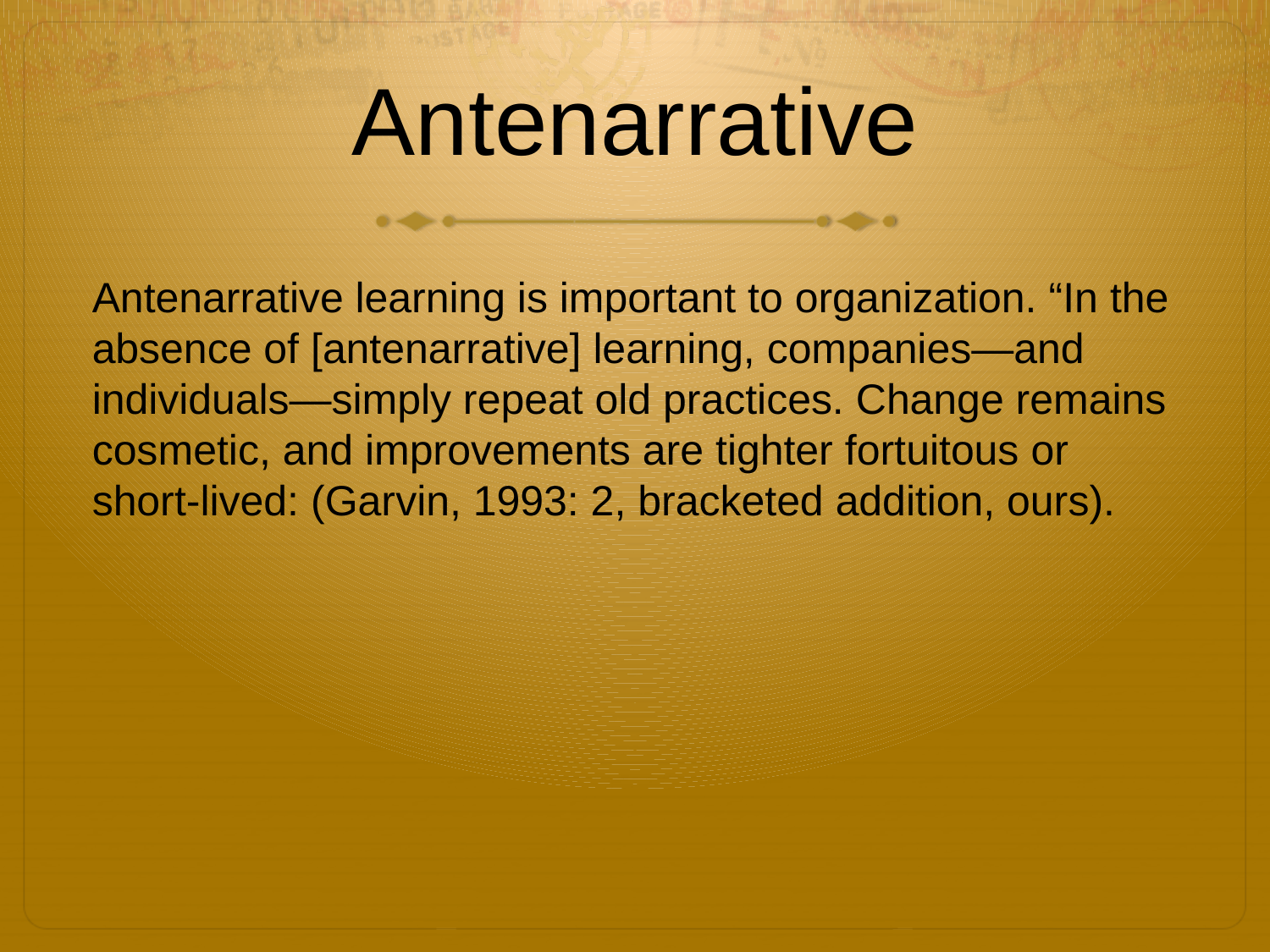

# Antenarrative
Antenarrative learning is important to organization. “In the absence of [antenarrative] learning, companies—and individuals—simply repeat old practices. Change remains cosmetic, and improvements are tighter fortuitous or short-lived: (Garvin, 1993: 2, bracketed addition, ours).